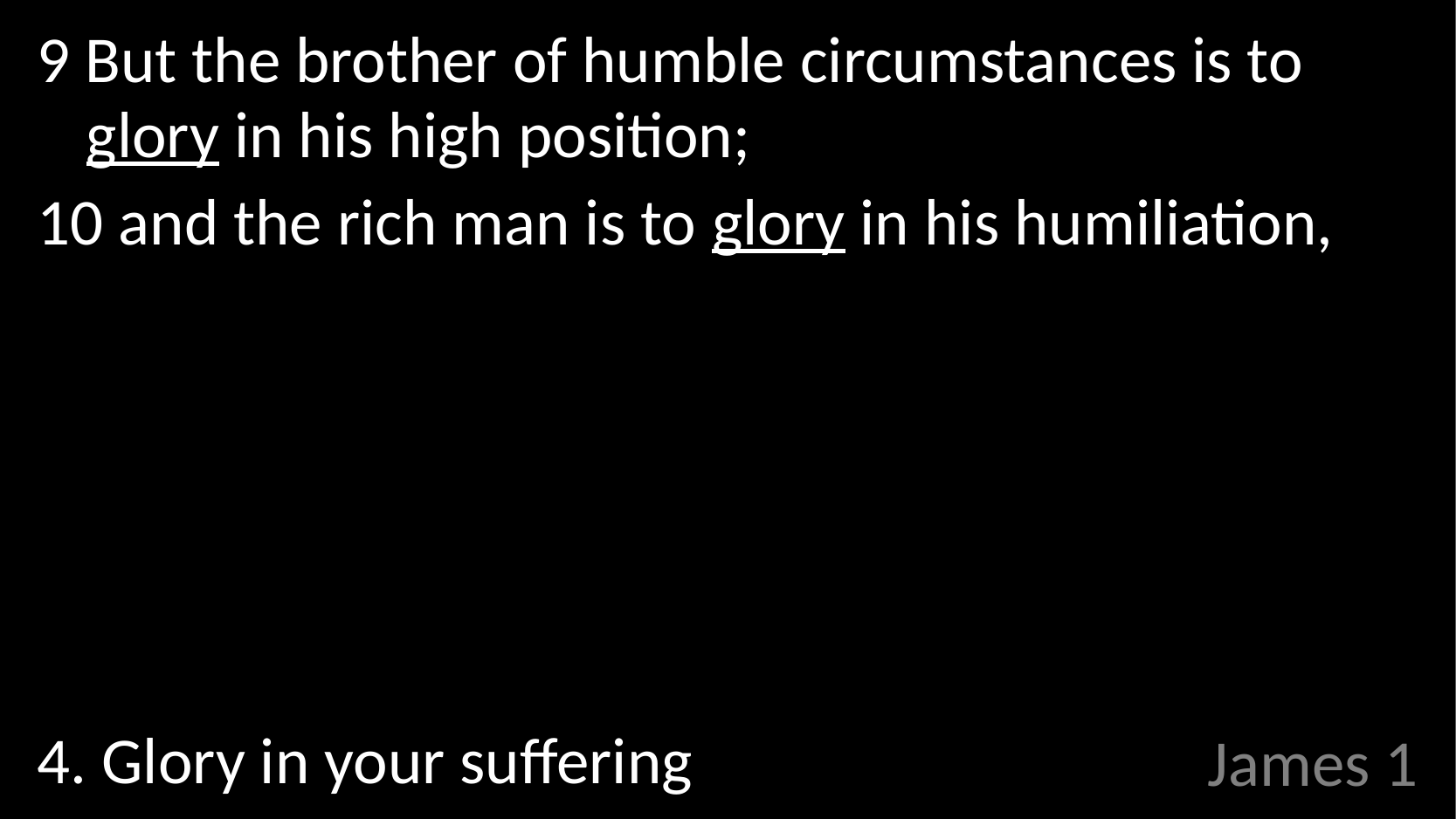

9 But the brother of humble circumstances is to glory in his high position;
10 and the rich man is to glory in his humiliation,
4. Glory in your suffering
# James 1